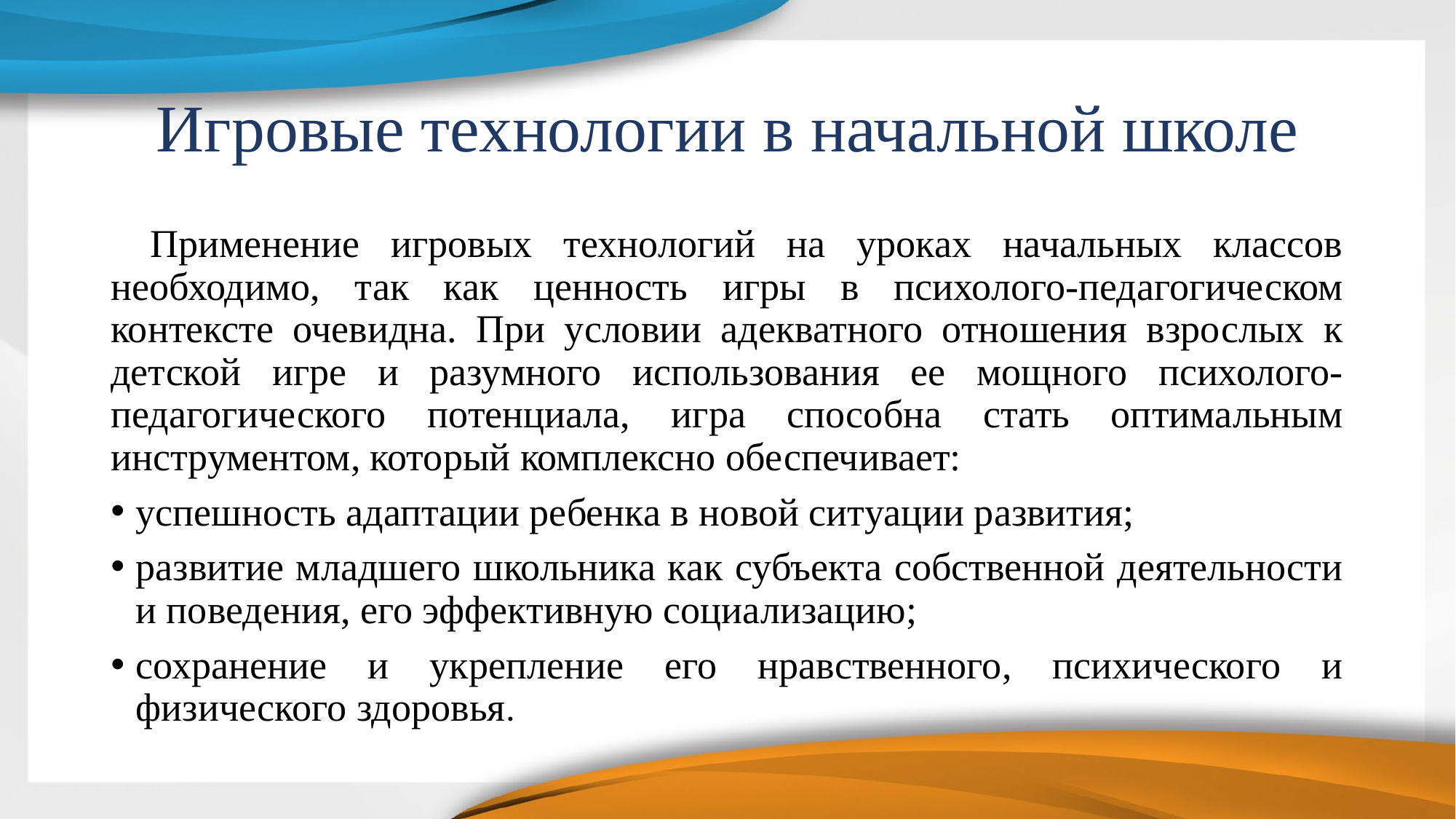

# Игровые технологии в начальной школе
Применение игровых технологий на уроках начальных классов необходимо, так как ценность игры в психолого-педагогическом контексте очевидна. При условии адекватного отношения взрослых к детской игре и разумного использования ее мощного психолого-педагогического потенциала, игра способна стать оптимальным инструментом, который комплексно обеспечивает:
успешность адаптации ребенка в новой ситуации развития;
развитие младшего школьника как субъекта собственной деятельности и поведения, его эффективную социализацию;
сохранение и укрепление его нравственного, психического и физического здоровья.
11